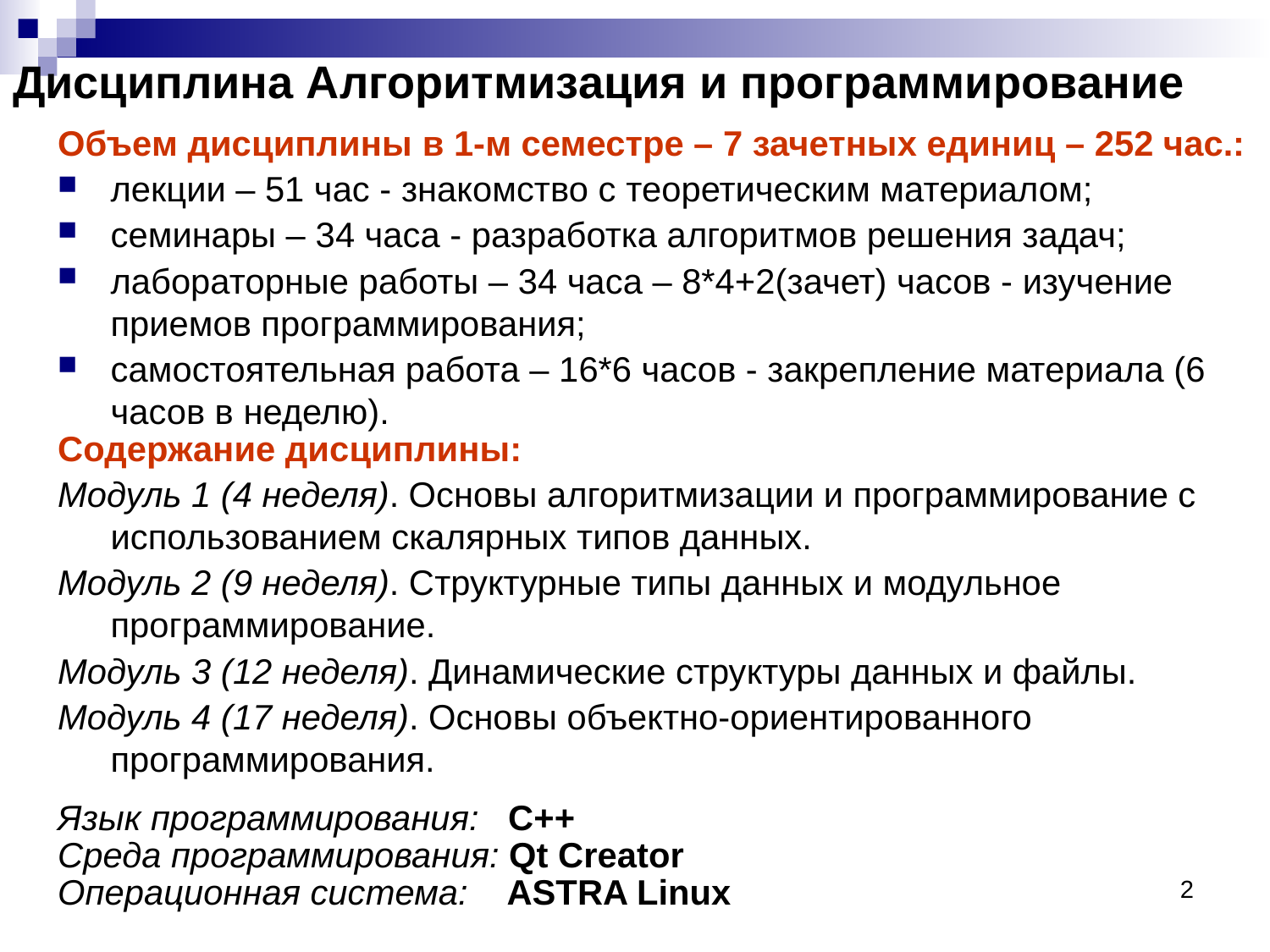

Дисциплина Алгоритмизация и программирование
Объем дисциплины в 1-м семестре – 7 зачетных единиц – 252 час.:
лекции – 51 час - знакомство с теоретическим материалом;
семинары – 34 часа - разработка алгоритмов решения задач;
лабораторные работы – 34 часа – 8*4+2(зачет) часов - изучение приемов программирования;
самостоятельная работа – 16*6 часов - закрепление материала (6 часов в неделю).
Содержание дисциплины:
Модуль 1 (4 неделя). Основы алгоритмизации и программирование с использованием скалярных типов данных.
Модуль 2 (9 неделя). Структурные типы данных и модульное программирование.
Модуль 3 (12 неделя). Динамические структуры данных и файлы.
Модуль 4 (17 неделя). Основы объектно-ориентированного программирования.

Язык программирования:   С++
Среда программирования: Qt Creator
Операционная система:    ASTRA Linux
2